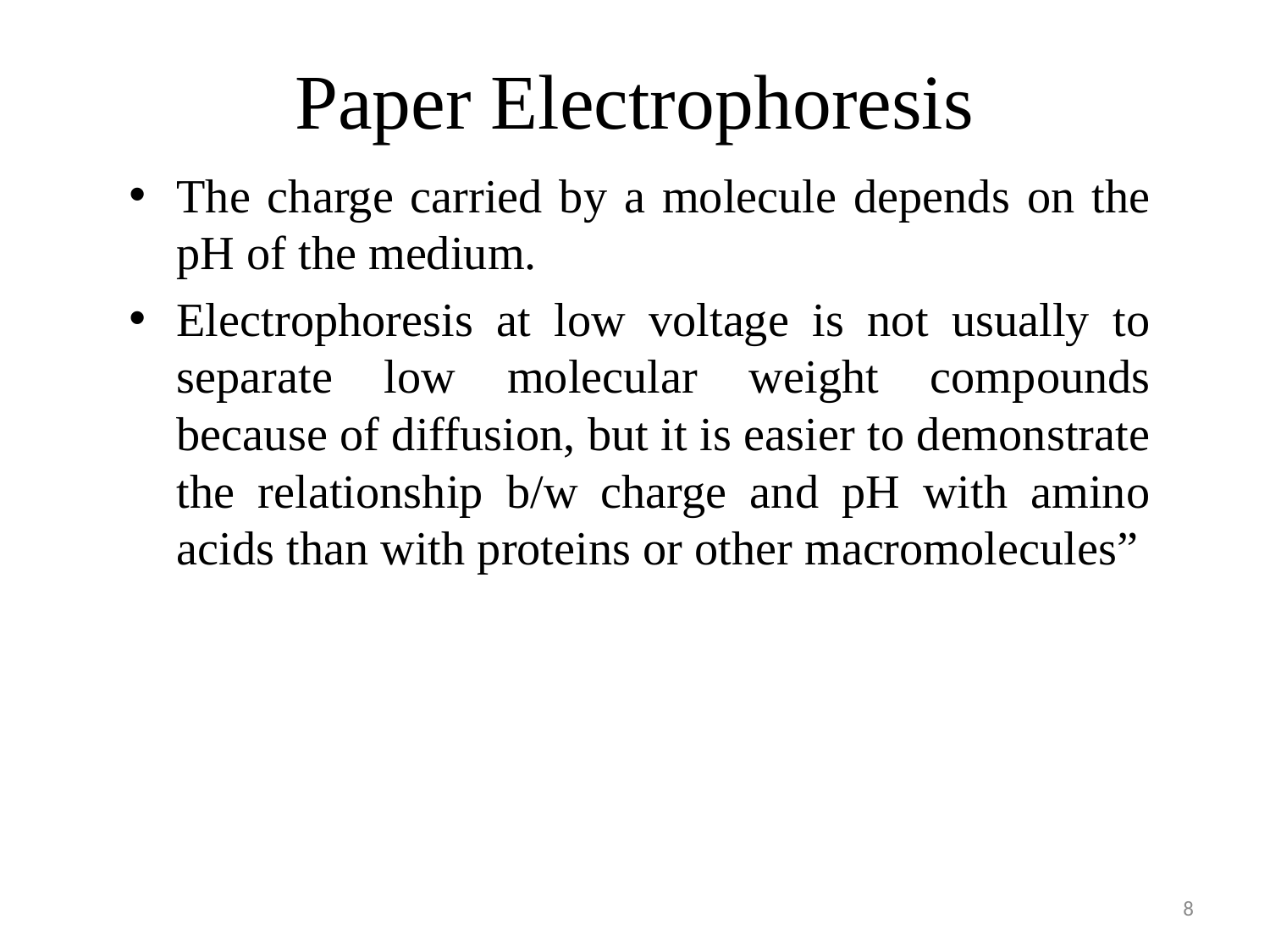

# Paper Electrophoresis
The charge carried by a molecule depends on the pH of the medium.
Electrophoresis at low voltage is not usually to separate low molecular weight compounds because of diffusion, but it is easier to demonstrate the relationship b/w charge and pH with amino acids than with proteins or other macromolecules”

8